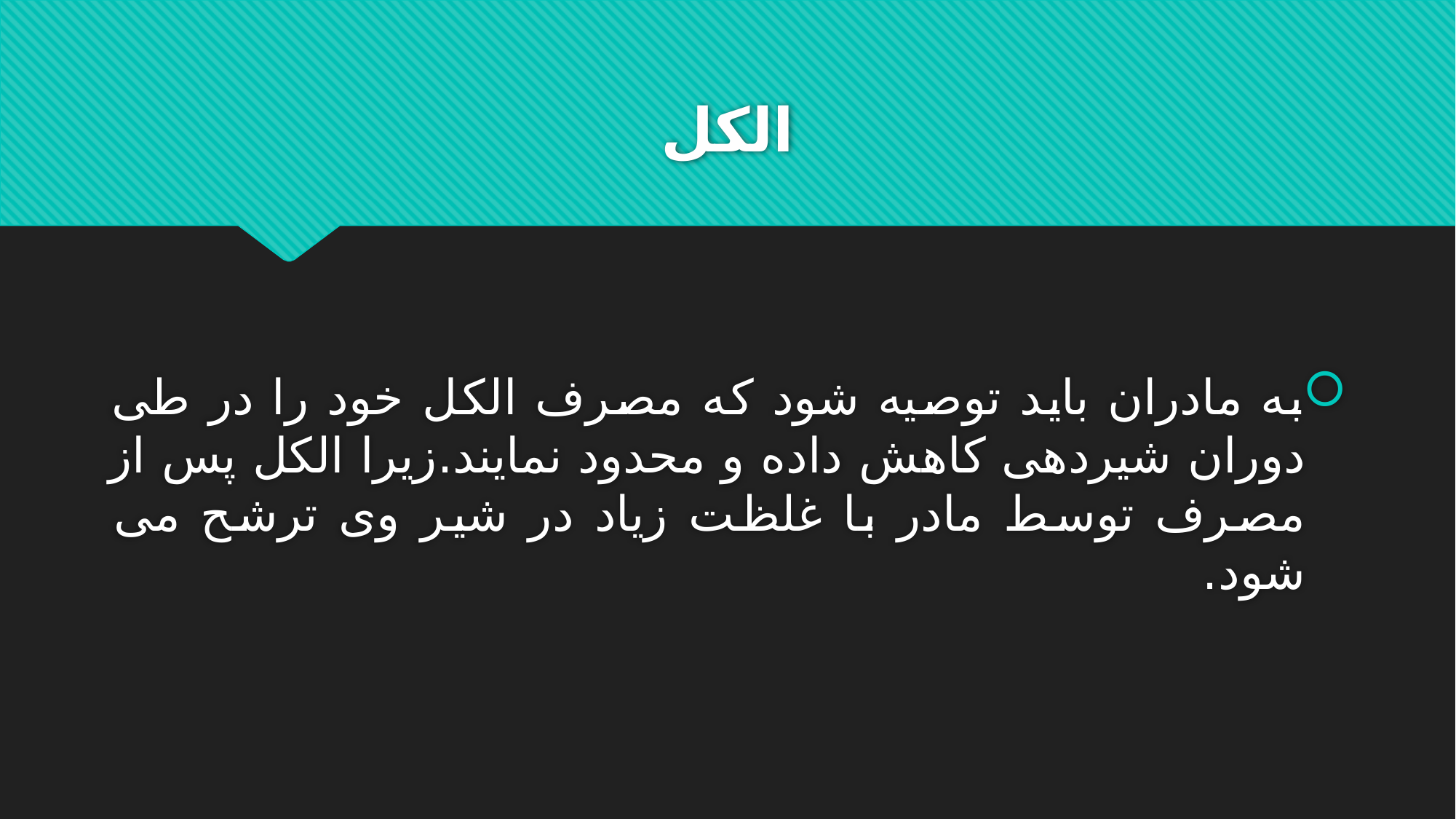

# الکل
به مادران باید توصیه شود که مصرف الکل خود را در طی دوران شیردهی کاهش داده و محدود نمایند.زیرا الکل پس از مصرف توسط مادر با غلظت زیاد در شیر وی ترشح می شود.